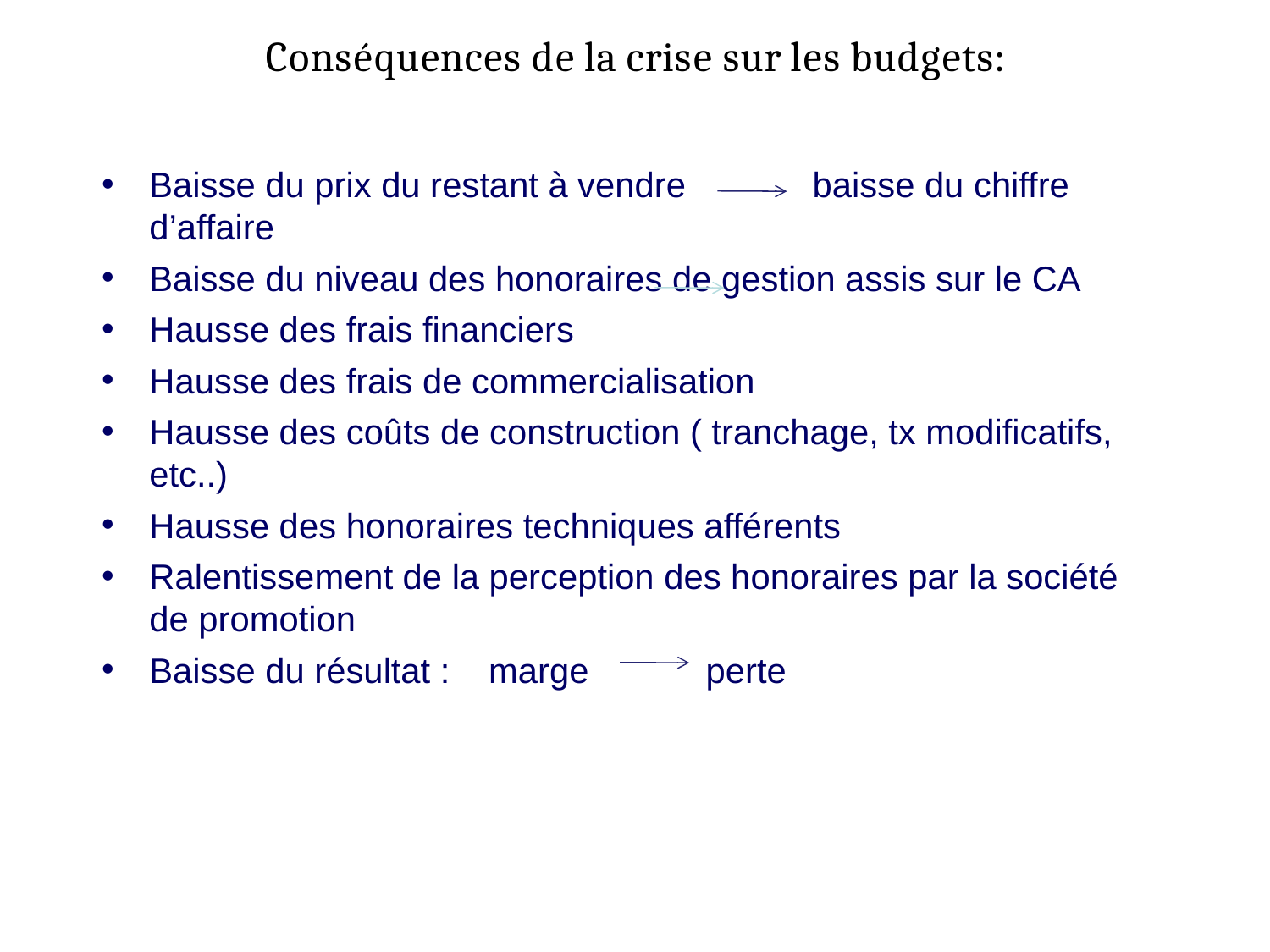

# Conséquences de la crise sur les budgets:
Baisse du prix du restant à vendre             baisse du chiffre d’affaire
Baisse du niveau des honoraires de gestion assis sur le CA
Hausse des frais financiers
Hausse des frais de commercialisation
Hausse des coûts de construction ( tranchage, tx modificatifs, etc..)
Hausse des honoraires techniques afférents
Ralentissement de la perception des honoraires par la société de promotion
Baisse du résultat :    marge            perte